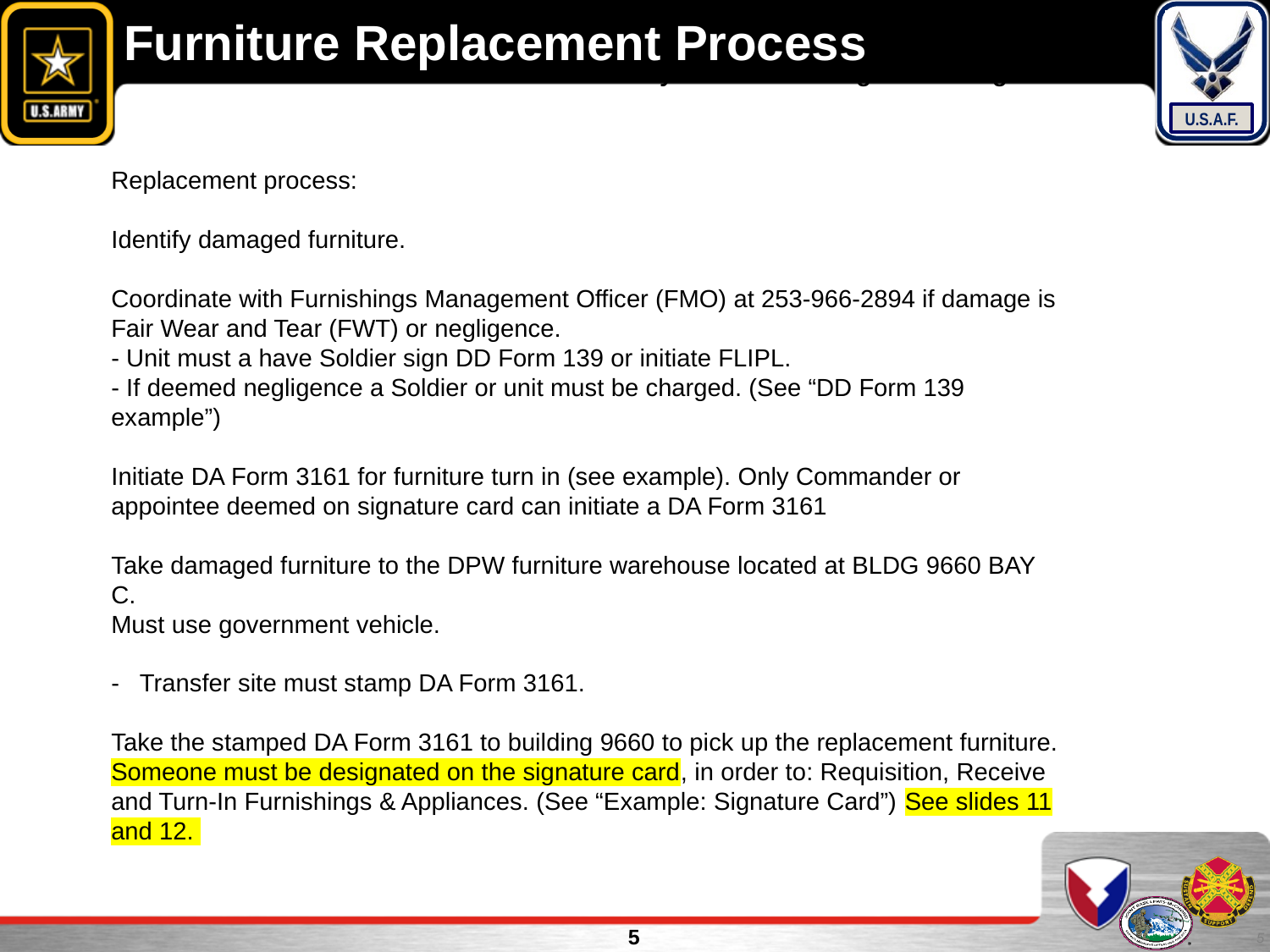

# Furniture Replacement Process
Annex C (ABMP Roles and Responsibilities Defined) to
FRAGO 1 HDA EXORD 068-18: Army Barracks Management Program
Replacement process:

Identify damaged furniture.

Coordinate with Furnishings Management Officer (FMO) at 253-966-2894 if damage is Fair Wear and Tear (FWT) or negligence.
- Unit must a have Soldier sign DD Form 139 or initiate FLIPL.
- If deemed negligence a Soldier or unit must be charged. (See “DD Form 139 example”)

Initiate DA Form 3161 for furniture turn in (see example). Only Commander or appointee deemed on signature card can initiate a DA Form 3161

Take damaged furniture to the DPW furniture warehouse located at BLDG 9660 BAY C.
Must use government vehicle.

-   Transfer site must stamp DA Form 3161.

Take the stamped DA Form 3161 to building 9660 to pick up the replacement furniture.
Someone must be designated on the signature card, in order to: Requisition, Receive and Turn-In Furnishings & Appliances. (See “Example: Signature Card”) See slides 11 and 12.